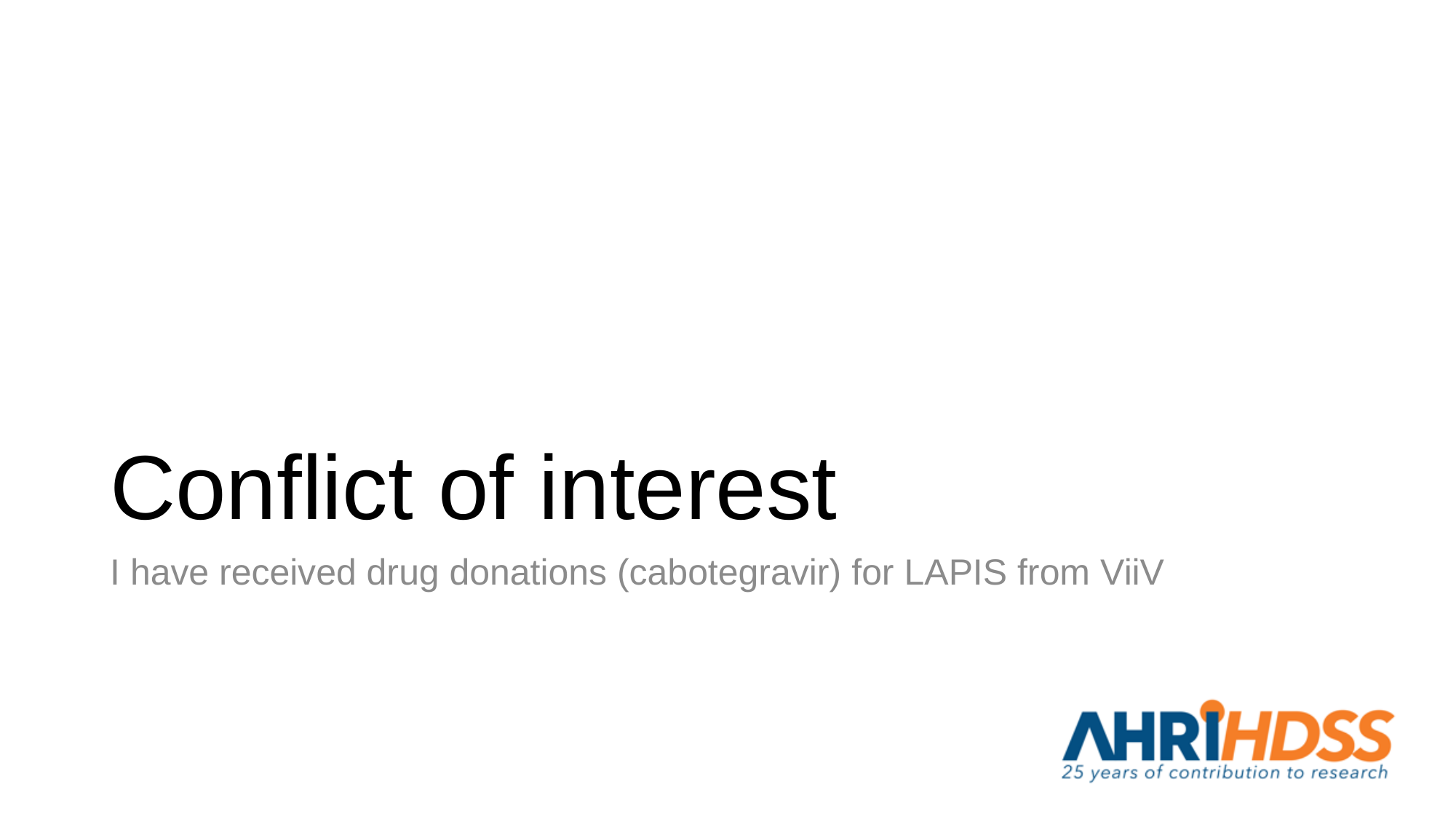

# Conflict of interest
I have received drug donations (cabotegravir) for LAPIS from ViiV